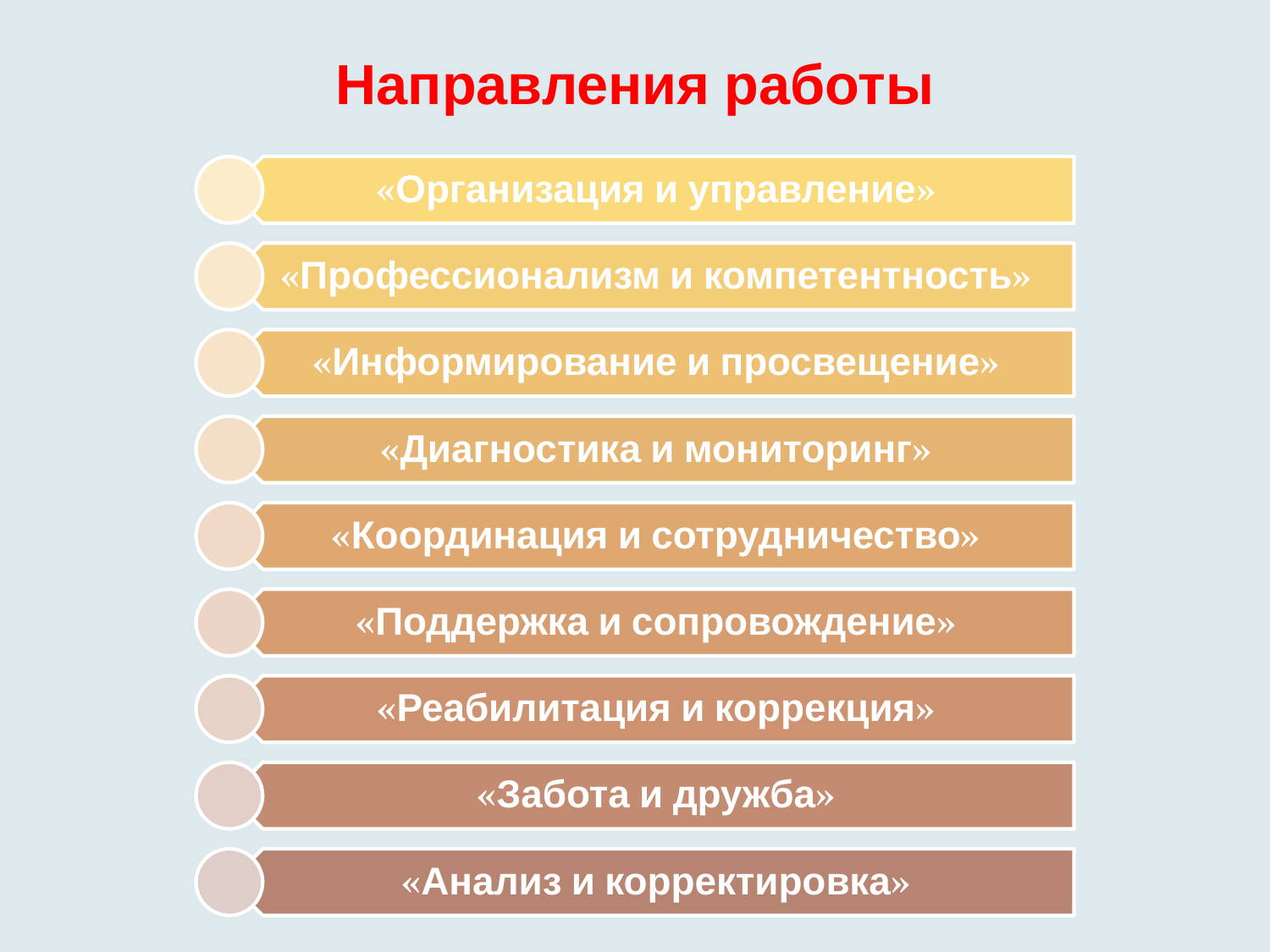

# Направления работы
«Организация и управление»
«Профессионализм и компетентность»
«Информирование и просвещение»
«Диагностика и мониторинг»
«Координация и сотрудничество»
«Поддержка и сопровождение»
«Реабилитация и коррекция»
«Забота и дружба»
«Анализ и корректировка»